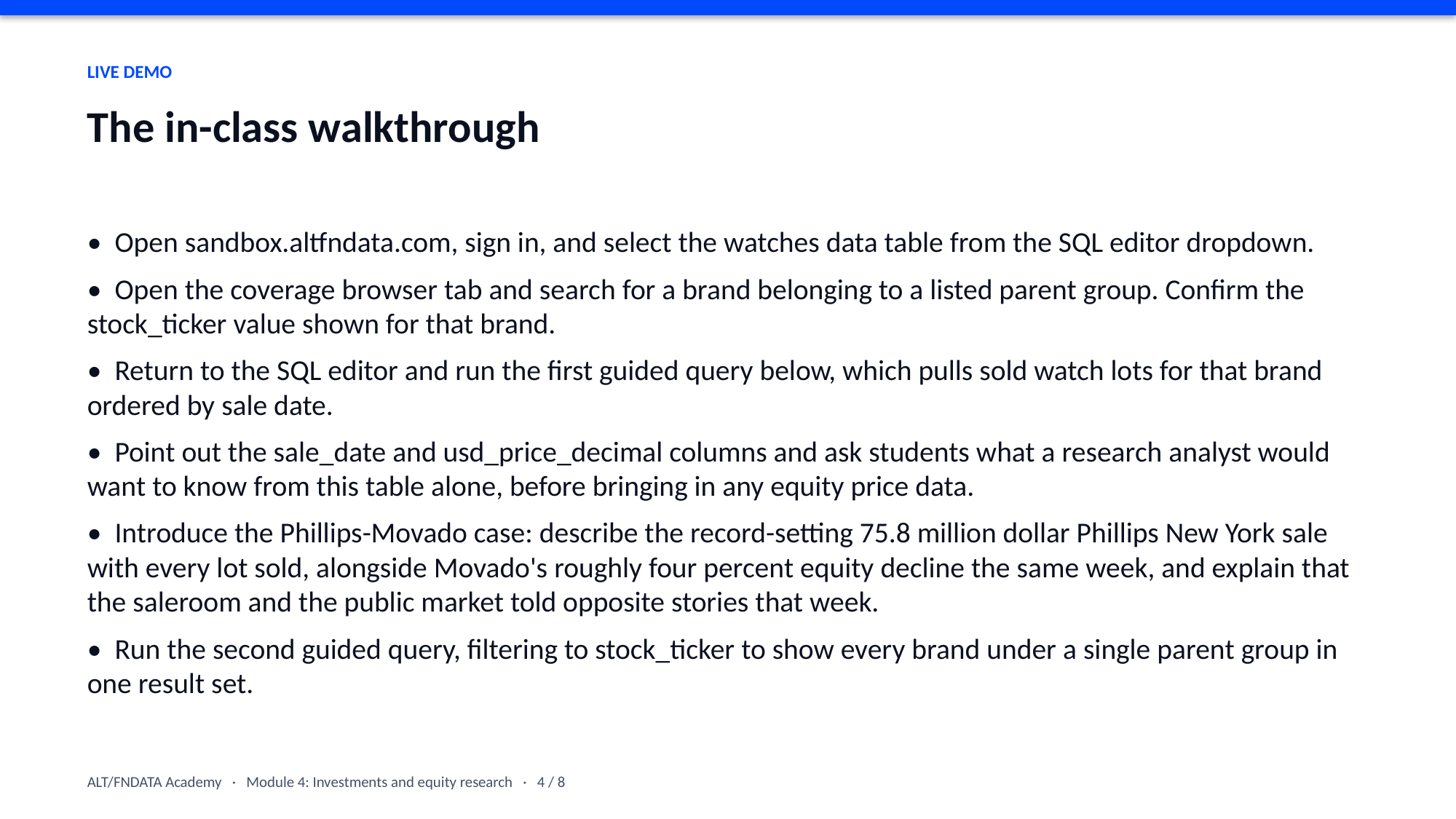

LIVE DEMO
The in-class walkthrough
•  Open sandbox.altfndata.com, sign in, and select the watches data table from the SQL editor dropdown.
•  Open the coverage browser tab and search for a brand belonging to a listed parent group. Confirm the stock_ticker value shown for that brand.
•  Return to the SQL editor and run the first guided query below, which pulls sold watch lots for that brand ordered by sale date.
•  Point out the sale_date and usd_price_decimal columns and ask students what a research analyst would want to know from this table alone, before bringing in any equity price data.
•  Introduce the Phillips-Movado case: describe the record-setting 75.8 million dollar Phillips New York sale with every lot sold, alongside Movado's roughly four percent equity decline the same week, and explain that the saleroom and the public market told opposite stories that week.
•  Run the second guided query, filtering to stock_ticker to show every brand under a single parent group in one result set.
ALT/FNDATA Academy   ·   Module 4: Investments and equity research   ·   4 / 8